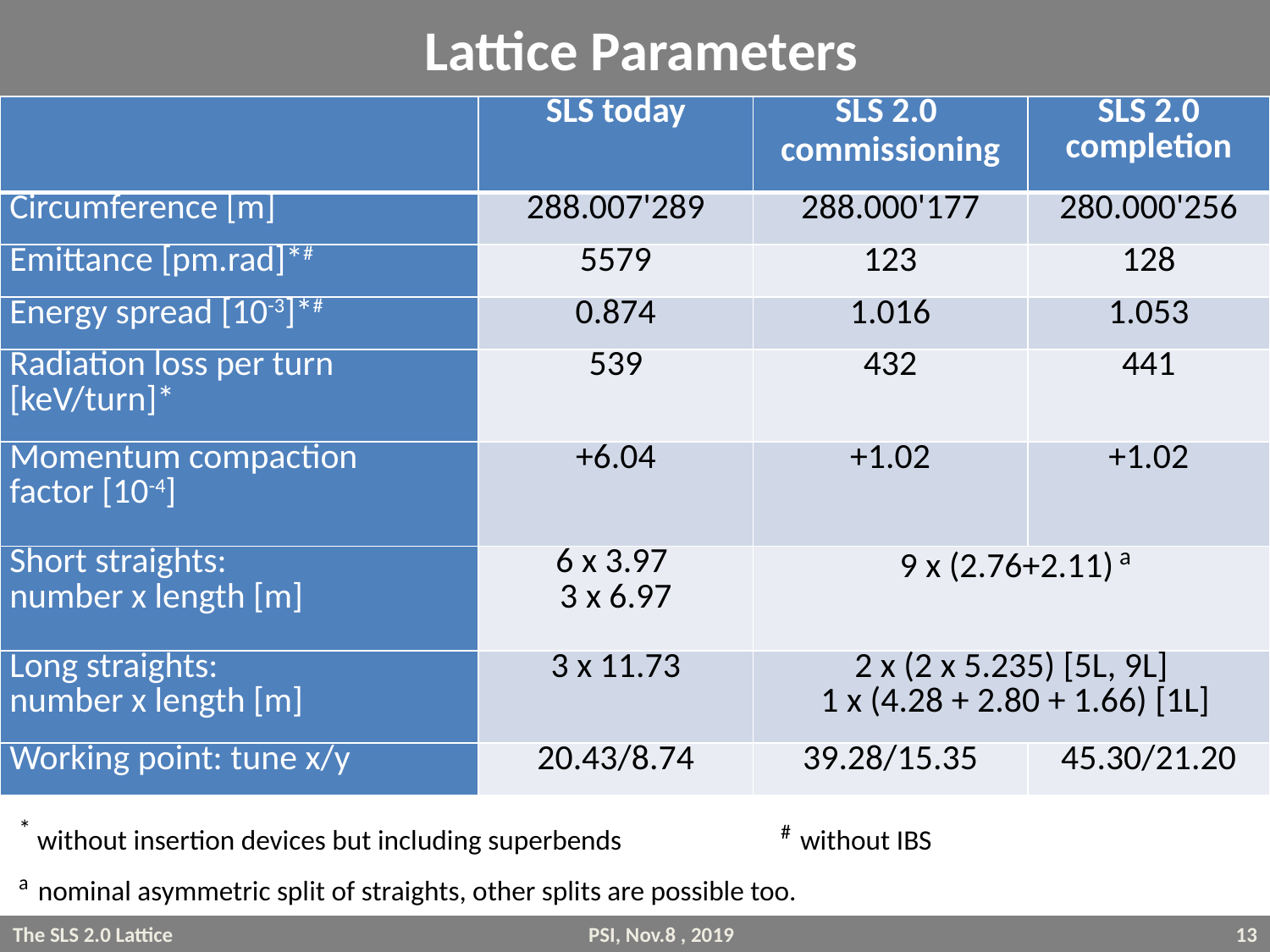

# Lattice Parameters
|  | SLS today | SLS 2.0 commissioning | SLS 2.0 completion |
| --- | --- | --- | --- |
| Circumference [m] | 288.007'289 | 288.000'177 | 280.000'256 |
| Emittance [pm.rad]\*# | 5579 | 123 | 128 |
| Energy spread [10-3]\*# | 0.874 | 1.016 | 1.053 |
| Radiation loss per turn [keV/turn]\* | 539 | 432 | 441 |
| Momentum compaction factor [10-4] | +6.04 | +1.02 | +1.02 |
| Short straights: number x length [m] | 6 x 3.97 3 x 6.97 | 9 x (2.76+2.11) a |  |
| Long straights: number x length [m] | 3 x 11.73 | 2 x (2 x 5.235) [5L, 9L] 1 x (4.28 + 2.80 + 1.66) [1L] |  |
| Working point: tune x/y | 20.43/8.74 | 39.28/15.35 | 45.30/21.20 |
* without insertion devices but including superbends		#  without IBS
a nominal asymmetric split of straights, other splits are possible too.